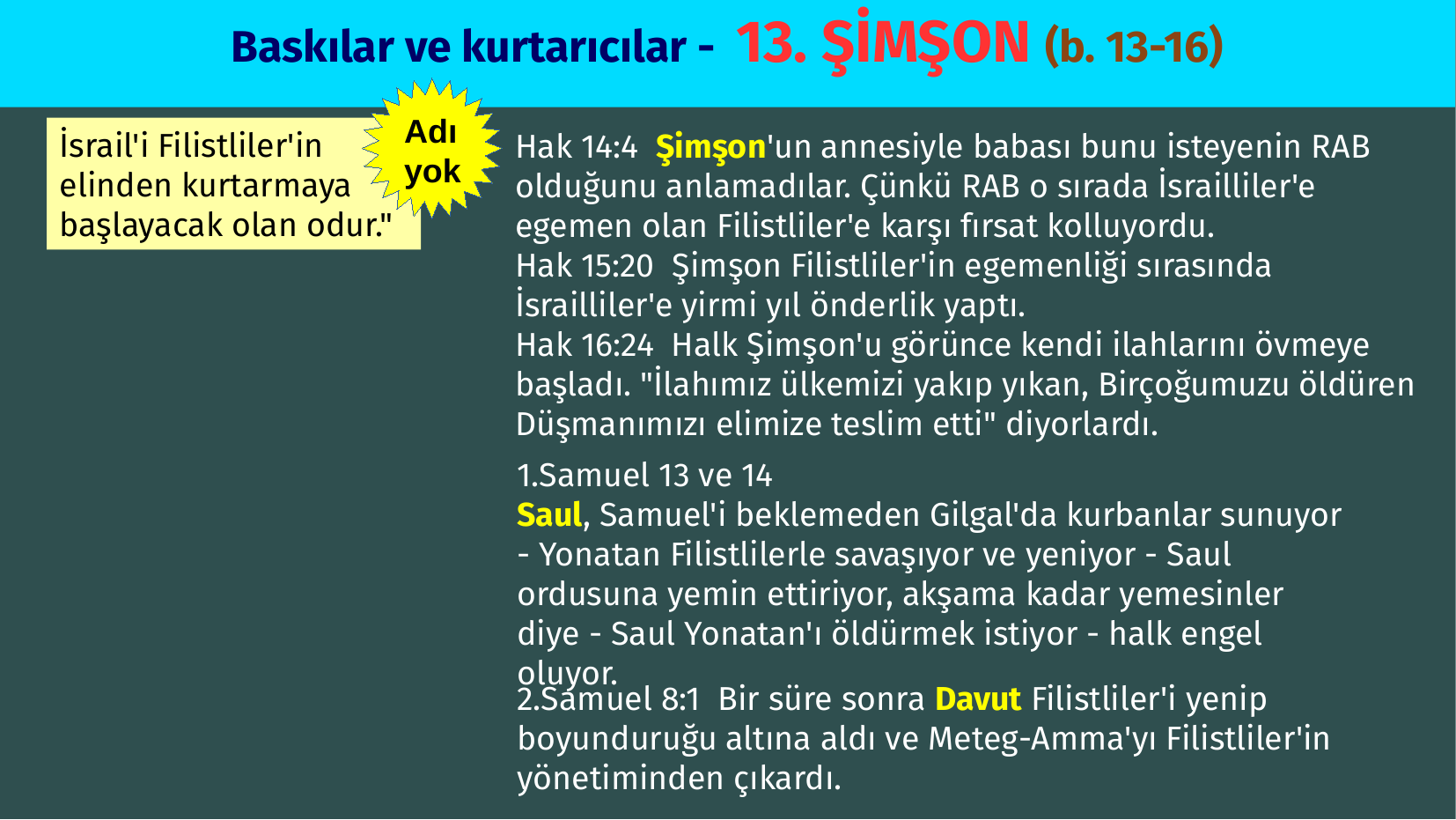

# Baskılar ve kurtarıcılar -  13. ŞİMŞON (b. 13-16)

Adı
yok
İsrail'i Filistliler'in elinden kurtarmaya başlayacak olan odur."
Hak 14:4  Şimşon'un annesiyle babası bunu isteyenin RAB olduğunu anlamadılar. Çünkü RAB o sırada İsrailliler'e egemen olan Filistliler'e karşı fırsat kolluyordu.
Hak 15:20  Şimşon Filistliler'in egemenliği sırasında İsrailliler'e yirmi yıl önderlik yaptı.
Hak 16:24  Halk Şimşon'u görünce kendi ilahlarını övmeye başladı. "İlahımız ülkemizi yakıp yıkan, Birçoğumuzu öldüren Düşmanımızı elimize teslim etti" diyorlardı.
1.Samuel 13 ve 14
Saul, Samuel'i beklemeden Gilgal'da kurbanlar sunuyor - Yonatan Filistlilerle savaşıyor ve yeniyor - Saul ordusuna yemin ettiriyor, akşama kadar yemesinler diye - Saul Yonatan'ı öldürmek istiyor - halk engel oluyor.
2.Samuel 8:1  Bir süre sonra Davut Filistliler'i yenip boyunduruğu altına aldı ve Meteg-Amma'yı Filistliler'in yönetiminden çıkardı.